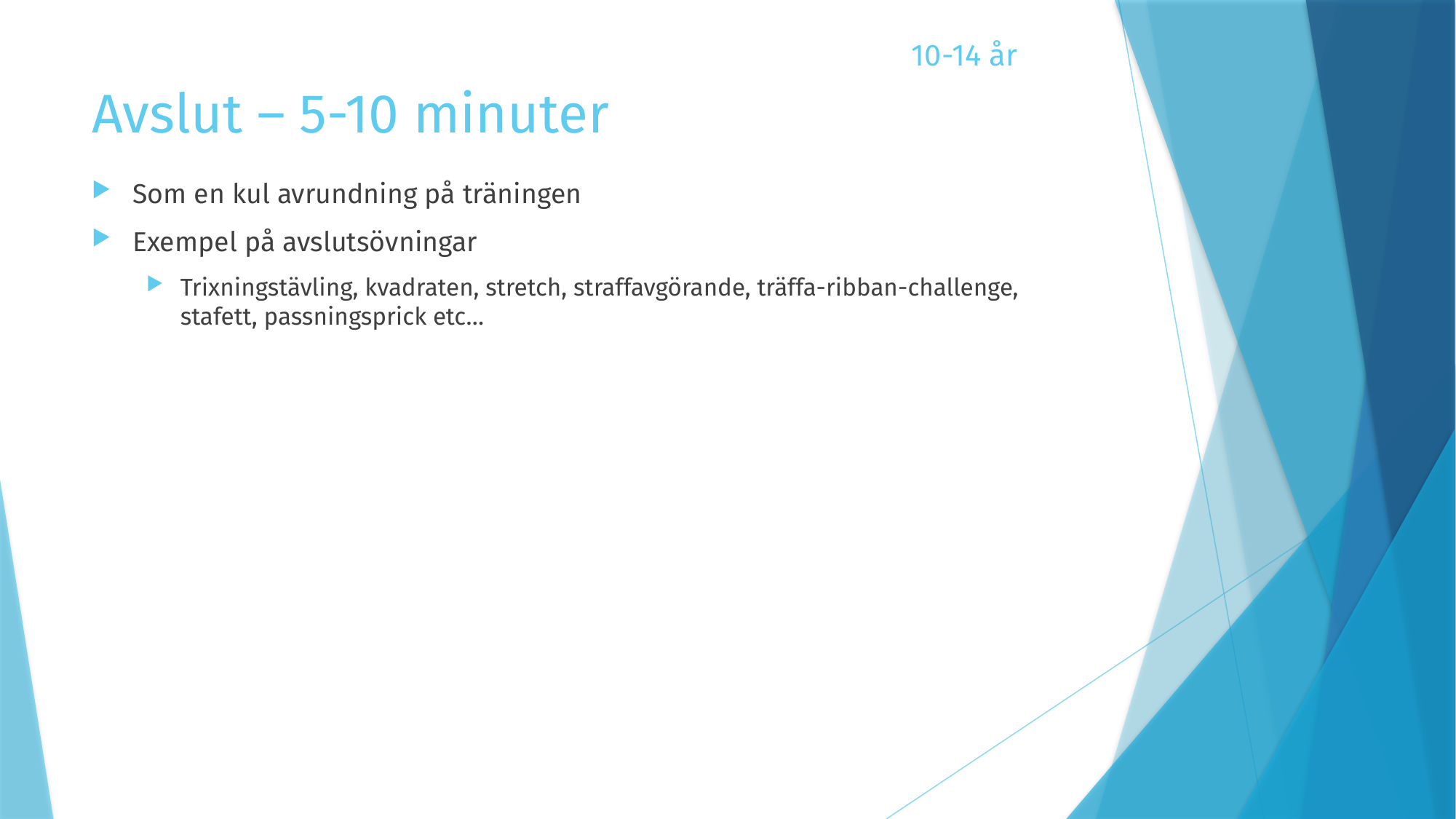

10-14 år
# Avslut – 5-10 minuter
Som en kul avrundning på träningen
Exempel på avslutsövningar
Trixningstävling, kvadraten, stretch, straffavgörande, träffa-ribban-challenge, stafett, passningsprick etc…